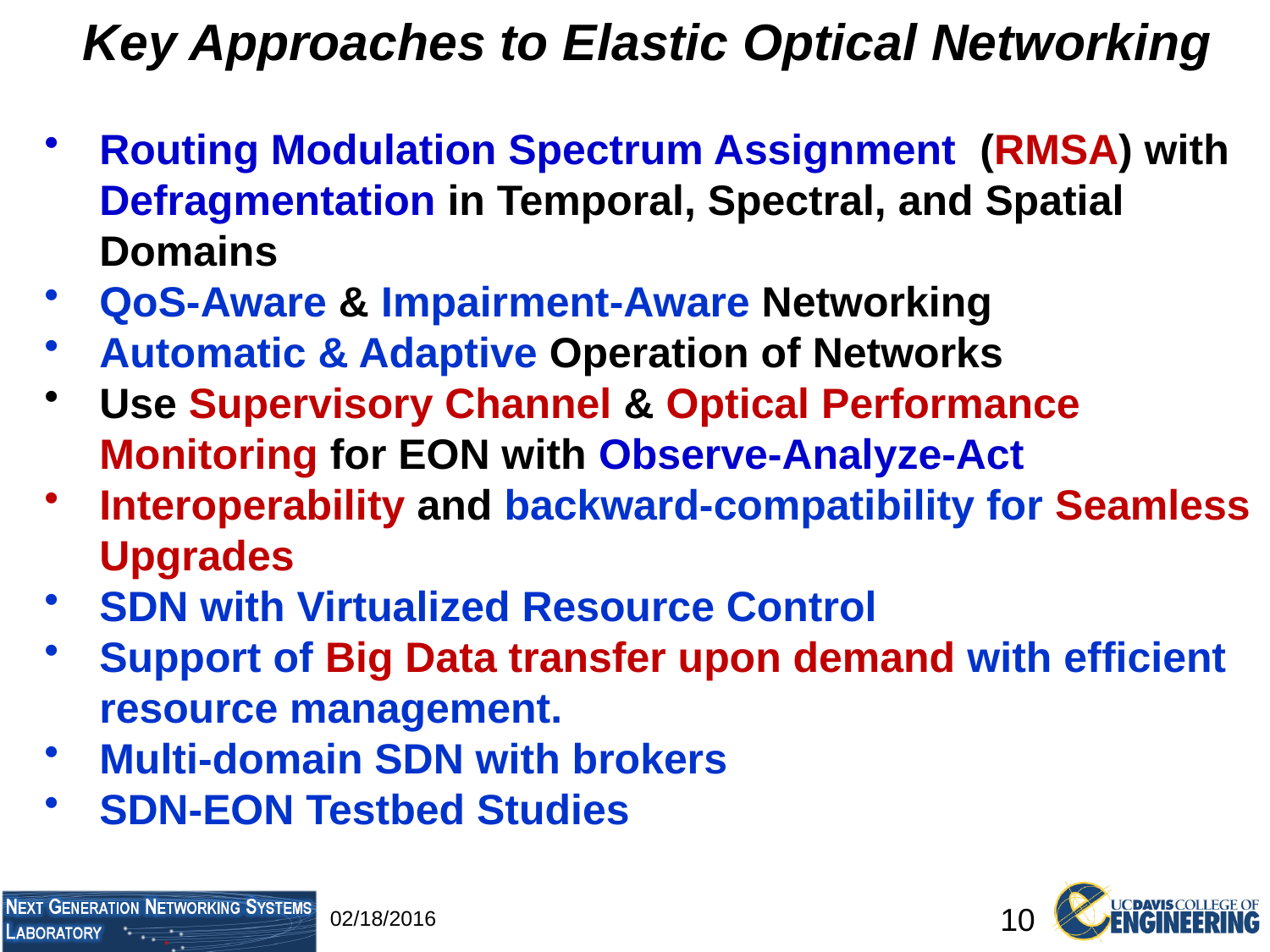

# Key Approaches to Elastic Optical Networking
Routing Modulation Spectrum Assignment  (RMSA) with Defragmentation in Temporal, Spectral, and Spatial Domains
QoS-Aware & Impairment-Aware Networking
Automatic & Adaptive Operation of Networks
Use Supervisory Channel & Optical Performance Monitoring for EON with Observe-Analyze-Act
Interoperability and backward-compatibility for Seamless Upgrades
SDN with Virtualized Resource Control
Support of Big Data transfer upon demand with efficient resource management.
Multi-domain SDN with brokers
SDN-EON Testbed Studies